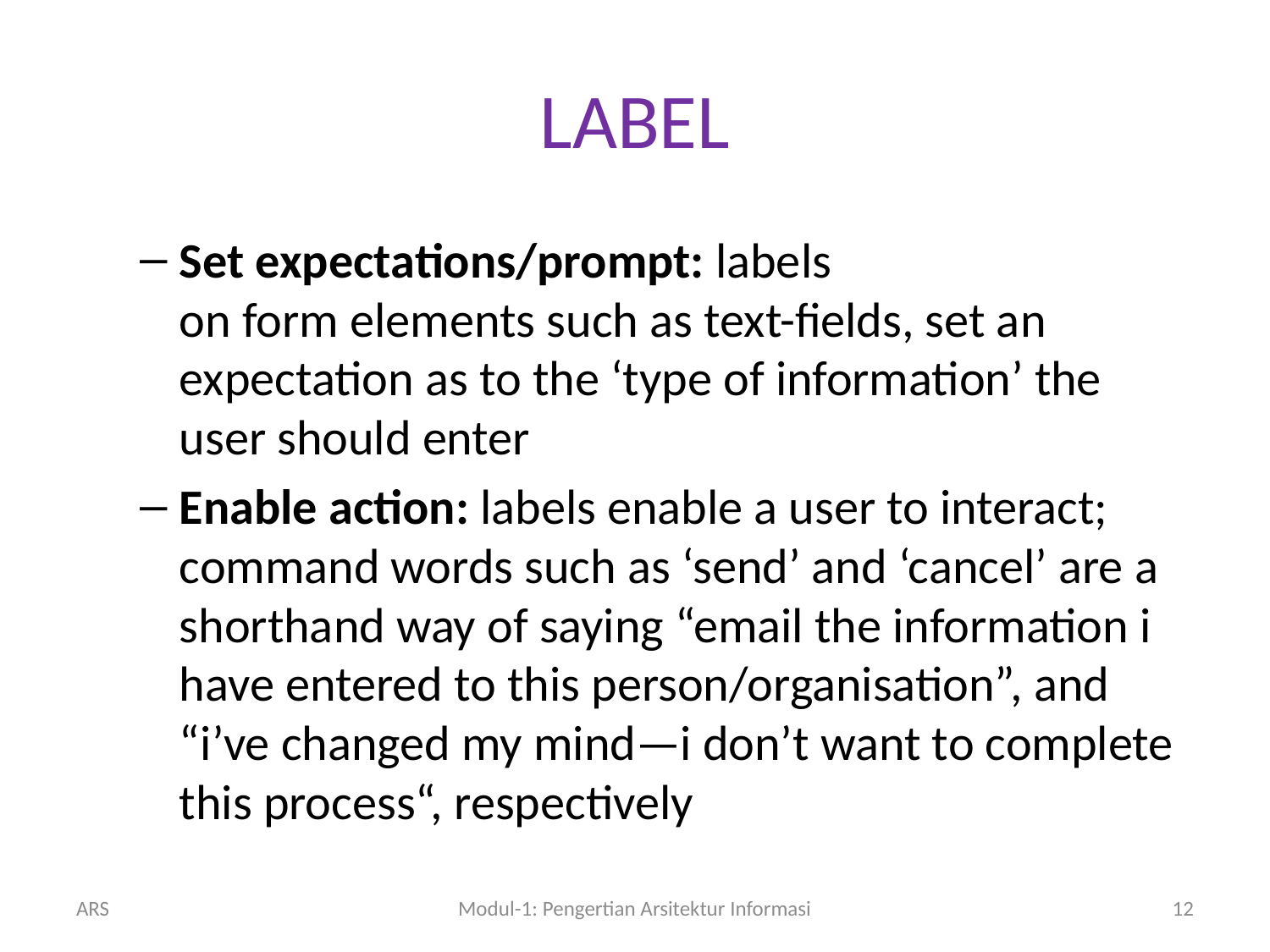

# LABEL
Set expectations/prompt: labels on form elements such as text-fields, set an expectation as to the ‘type of information’ the user should enter
Enable action: labels enable a user to interact; command words such as ‘send’ and ‘cancel’ are a shorthand way of saying “email the information i have entered to this person/organisation”, and “i’ve changed my mind—i don’t want to complete this process“, respectively

ARS
Modul-1: Pengertian Arsitektur Informasi
12